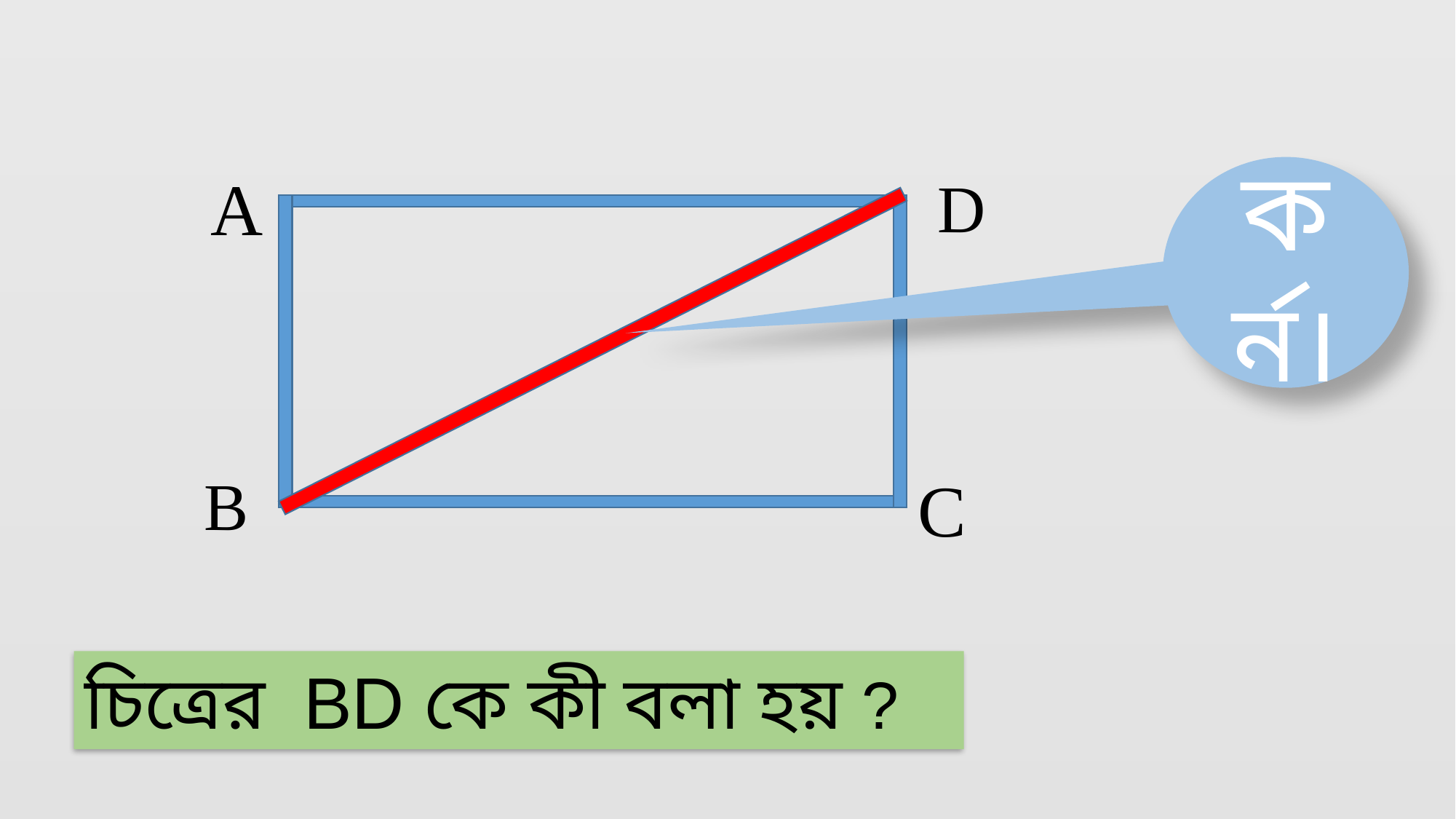

A
কর্ন।
  D

B
 C

চিত্রের  BD কে কী বলা হয় ?